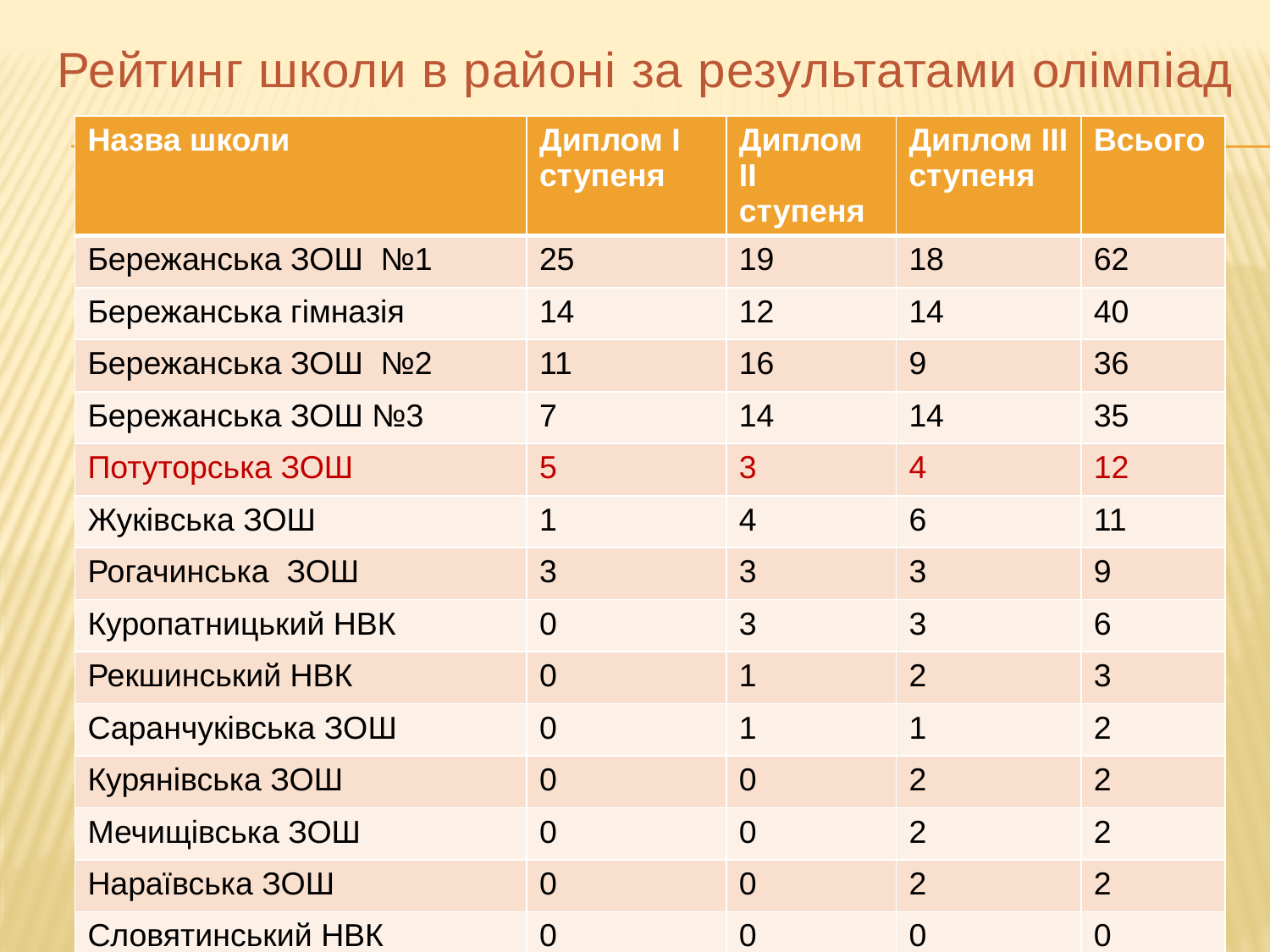

# Рейтинг школи в районі за результатами олімпіад
| Назва школи | Диплом І ступеня | Диплом ІІ ступеня | Диплом ІІІ ступеня | Всього |
| --- | --- | --- | --- | --- |
| Бережанська ЗОШ №1 | 25 | 19 | 18 | 62 |
| Бережанська гімназія | 14 | 12 | 14 | 40 |
| Бережанська ЗОШ №2 | 11 | 16 | 9 | 36 |
| Бережанська ЗОШ №3 | 7 | 14 | 14 | 35 |
| Потуторська ЗОШ | 5 | 3 | 4 | 12 |
| Жуківська ЗОШ | 1 | 4 | 6 | 11 |
| Рогачинська ЗОШ | 3 | 3 | 3 | 9 |
| Куропатницький НВК | 0 | 3 | 3 | 6 |
| Рекшинський НВК | 0 | 1 | 2 | 3 |
| Саранчуківська ЗОШ | 0 | 1 | 1 | 2 |
| Курянівська ЗОШ | 0 | 0 | 2 | 2 |
| Мечищівська ЗОШ | 0 | 0 | 2 | 2 |
| Нараївська ЗОШ | 0 | 0 | 2 | 2 |
| Словятинський НВК | 0 | 0 | 0 | 0 |